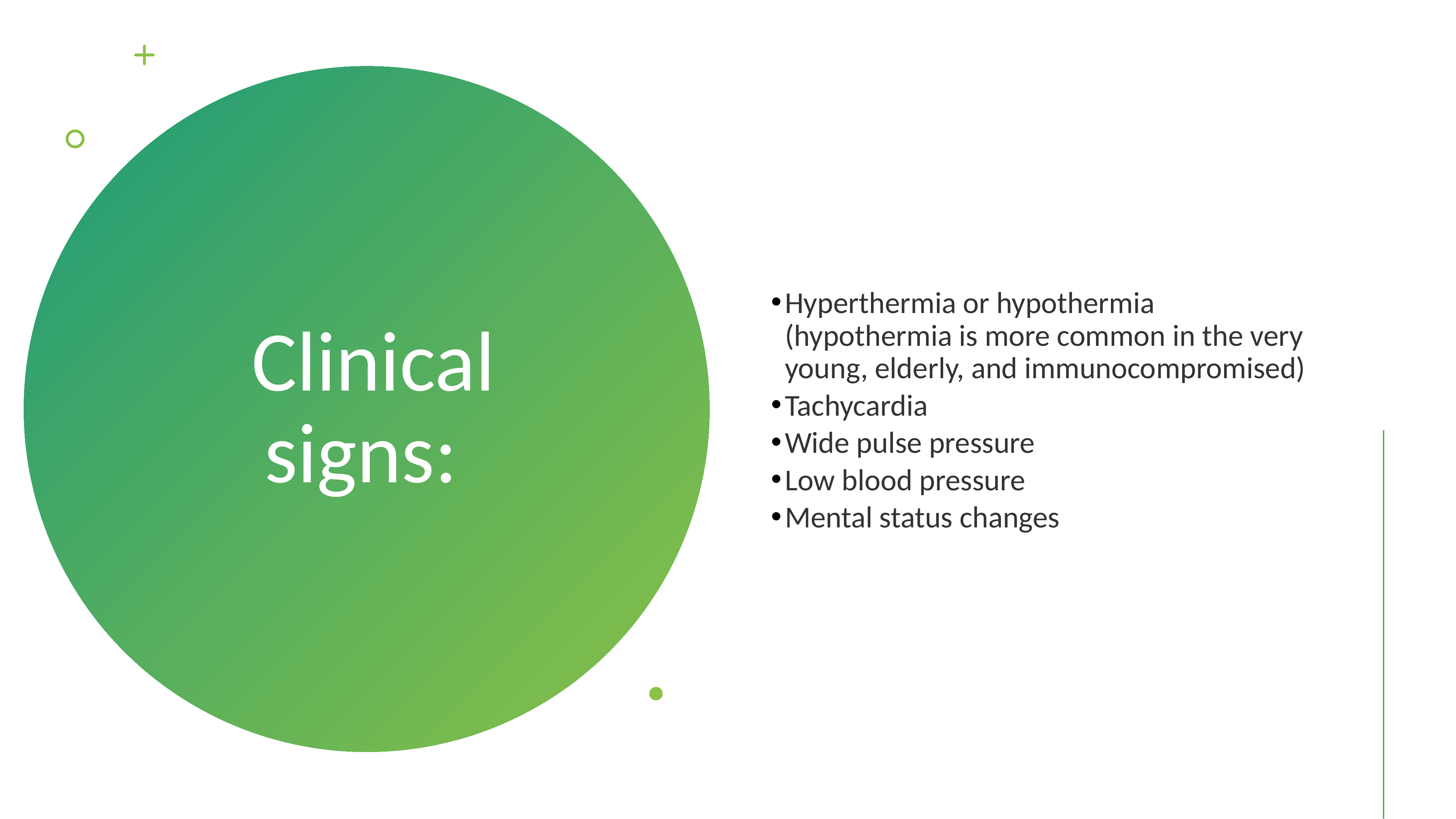

Hyperthermia or hypothermia (hypothermia is more common in the very young, elderly, and immunocompromised)
Tachycardia
Wide pulse pressure
Low blood pressure
Mental status changes

Clinical signs: